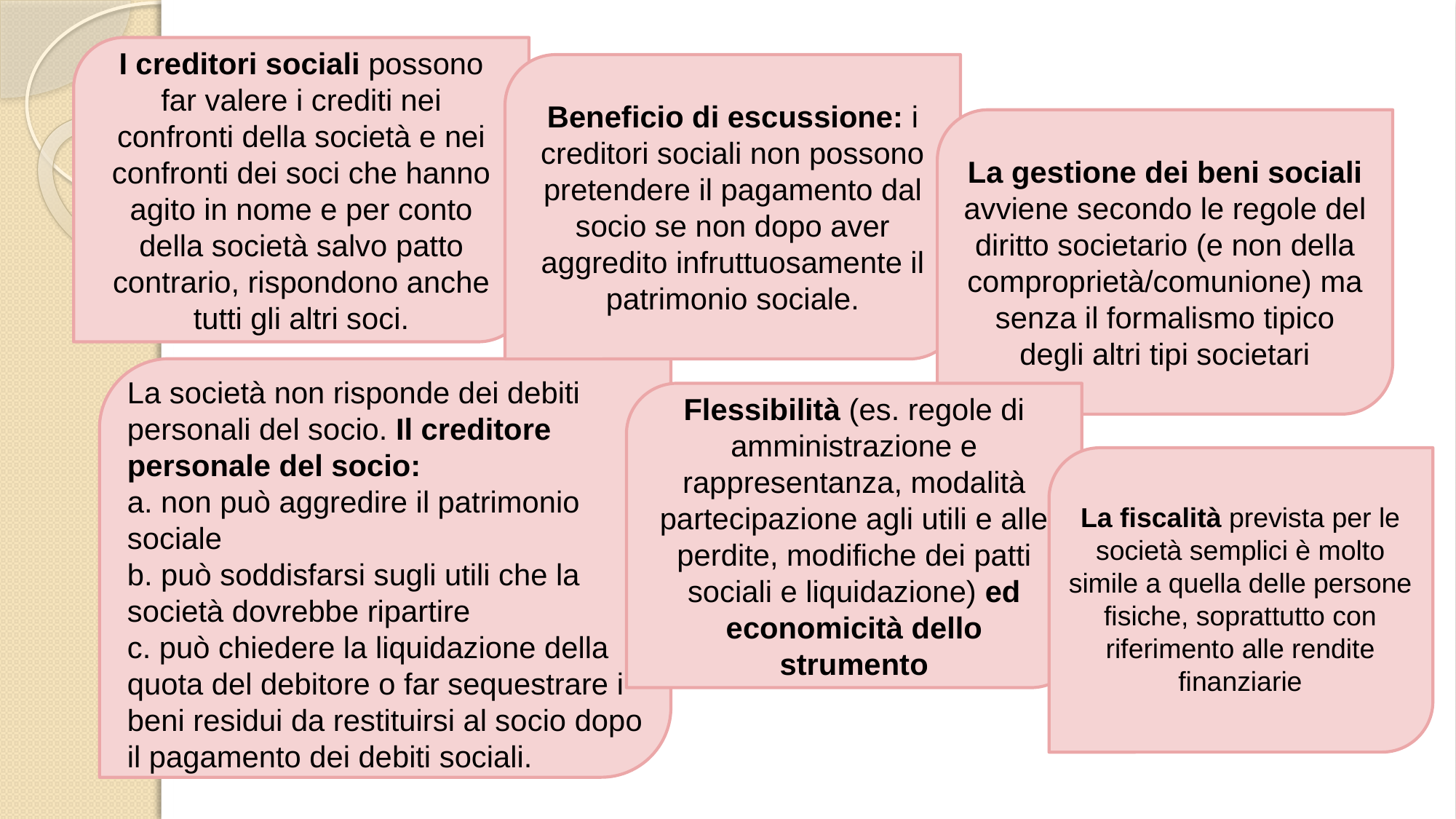

I creditori sociali possono far valere i crediti nei confronti della società e nei confronti dei soci che hanno agito in nome e per conto della società salvo patto contrario, rispondono anche tutti gli altri soci.
Beneficio di escussione: i creditori sociali non possono pretendere il pagamento dal socio se non dopo aver aggredito infruttuosamente il patrimonio sociale.
La gestione dei beni sociali avviene secondo le regole del diritto societario (e non della comproprietà/comunione) ma senza il formalismo tipico degli altri tipi societari

La società non risponde dei debiti personali del socio. Il creditore personale del socio:
a. non può aggredire il patrimonio sociale
b. può soddisfarsi sugli utili che la società dovrebbe ripartire
c. può chiedere la liquidazione della quota del debitore o far sequestrare i beni residui da restituirsi al socio dopo il pagamento dei debiti sociali.
Flessibilità (es. regole di amministrazione e rappresentanza, modalità partecipazione agli utili e alle perdite, modifiche dei patti sociali e liquidazione) ed economicità dello strumento

La fiscalità prevista per le società semplici è molto simile a quella delle persone fisiche, soprattutto con riferimento alle rendite finanziarie